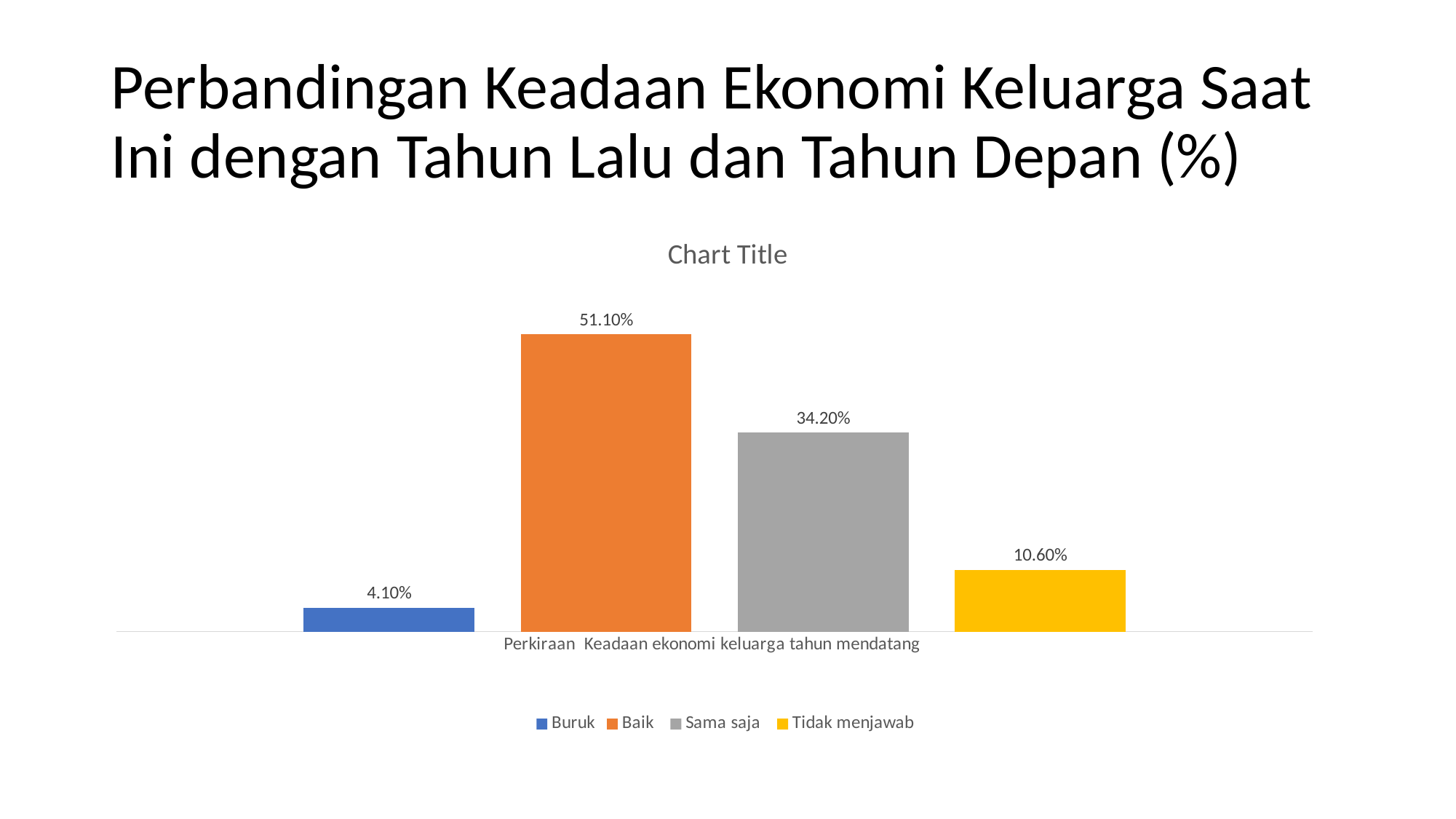

# Perbandingan Keadaan Ekonomi Keluarga Saat Ini dengan Tahun Lalu dan Tahun Depan (%)

### Chart:

| Category | Buruk | Baik  | Sama saja  | Tidak menjawab  |
|---|---|---|---|---|
| Perkiraan  Keadaan ekonomi keluarga tahun mendatang  | 0.041 | 0.511 | 0.342 | 0.106 |